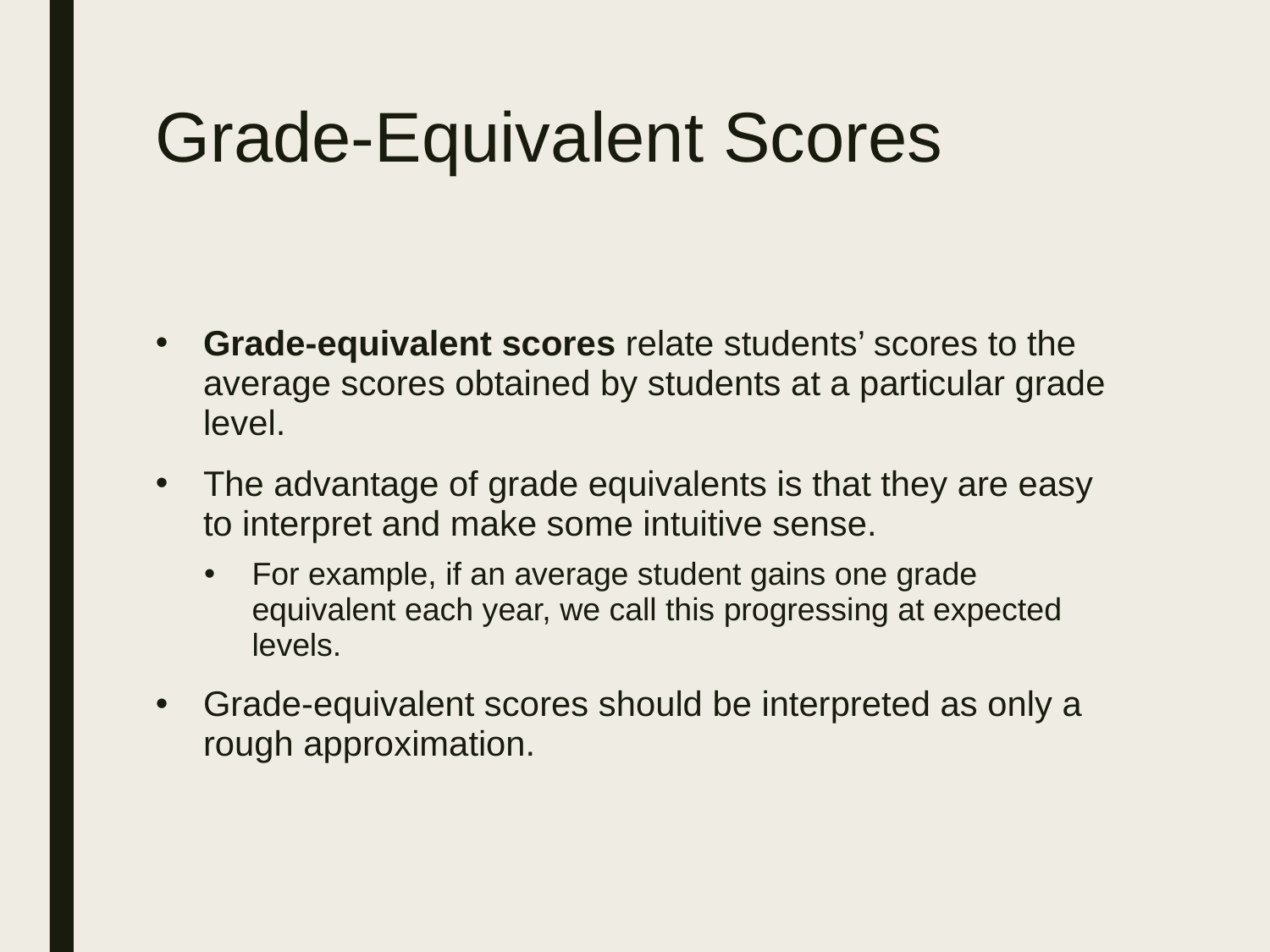

# Grade-Equivalent Scores
Grade-equivalent scores relate students’ scores to the average scores obtained by students at a particular grade level.
The advantage of grade equivalents is that they are easy to interpret and make some intuitive sense.
For example, if an average student gains one grade equivalent each year, we call this progressing at expected levels.
Grade-equivalent scores should be interpreted as only a rough approximation.